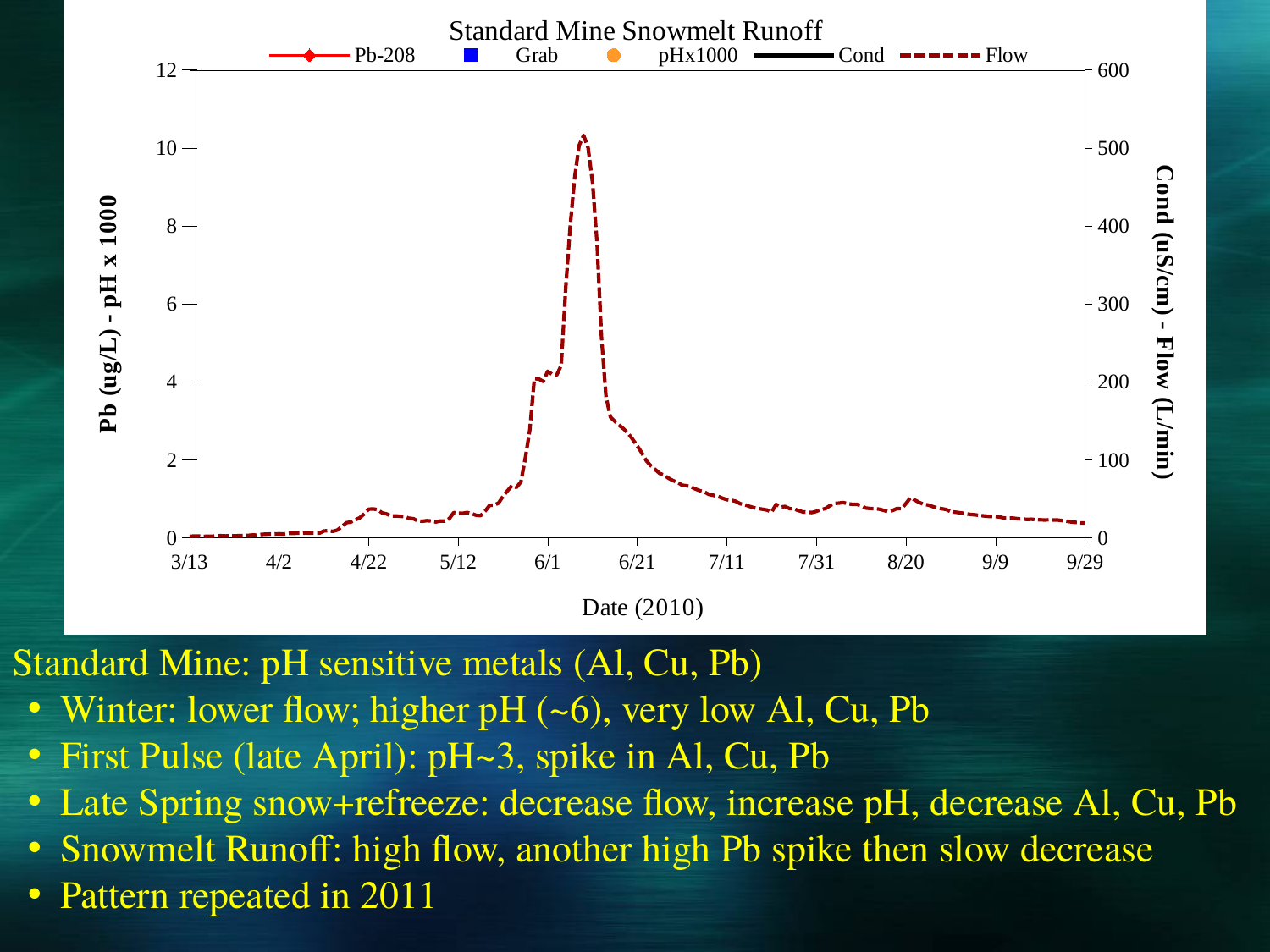

### Chart: Standard Mine Snowmelt Runoff

| Category | Pb-208 | Grab |  | pHx1000 | Cond | Flow |
|---|---|---|---|---|---|---|
Standard Mine: pH sensitive metals (Al, Cu, Pb)
Winter: lower flow; higher pH (~6), very low Al, Cu, Pb
First Pulse (late April): pH~3, spike in Al, Cu, Pb
Late Spring snow+refreeze: decrease flow, increase pH, decrease Al, Cu, Pb
Snowmelt Runoff: high flow, another high Pb spike then slow decrease
Pattern repeated in 2011